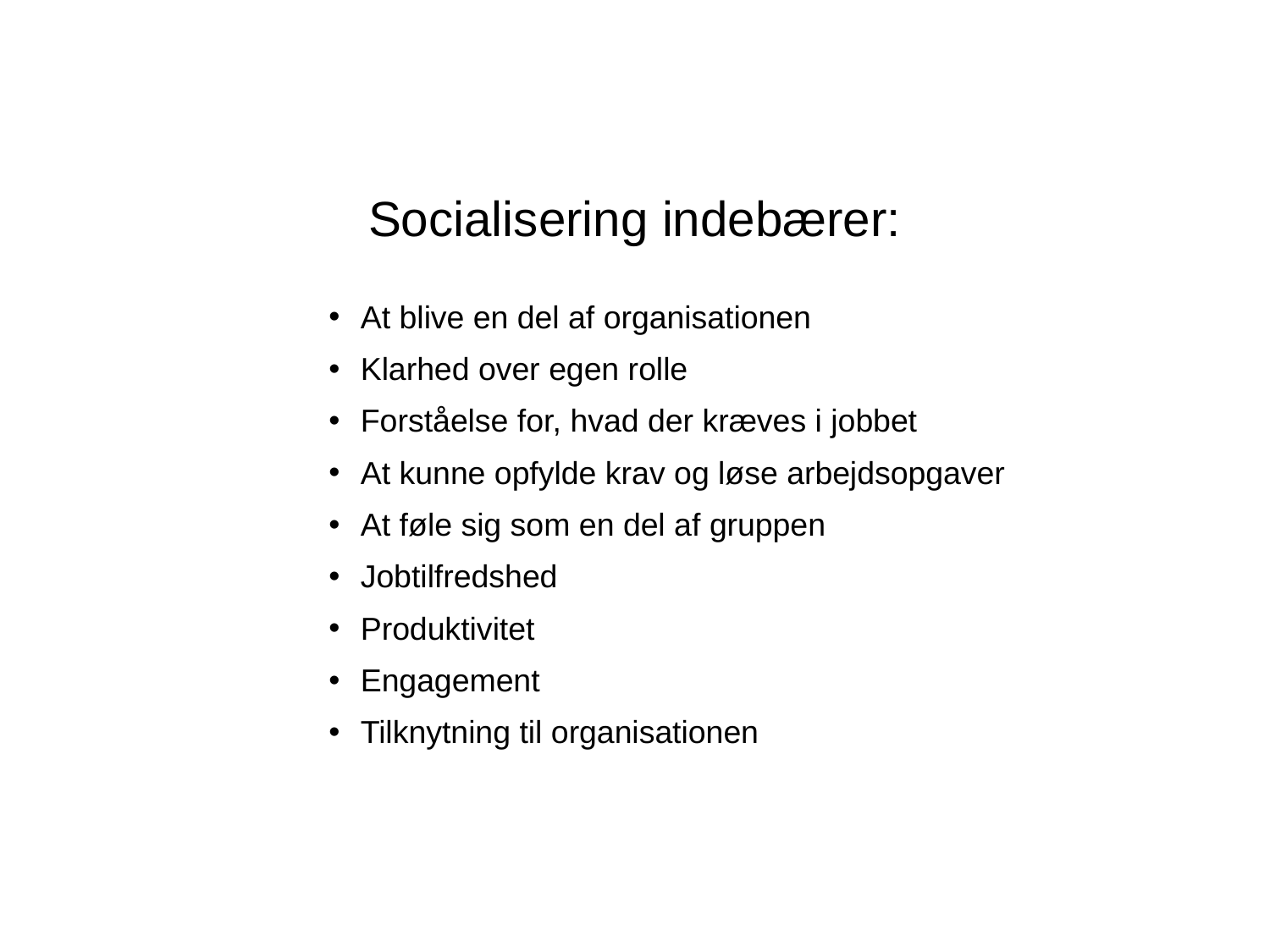

# Socialisering indebærer:
At blive en del af organisationen
Klarhed over egen rolle
Forståelse for, hvad der kræves i jobbet
At kunne opfylde krav og løse arbejdsopgaver
At føle sig som en del af gruppen
Jobtilfredshed
Produktivitet
Engagement
Tilknytning til organisationen